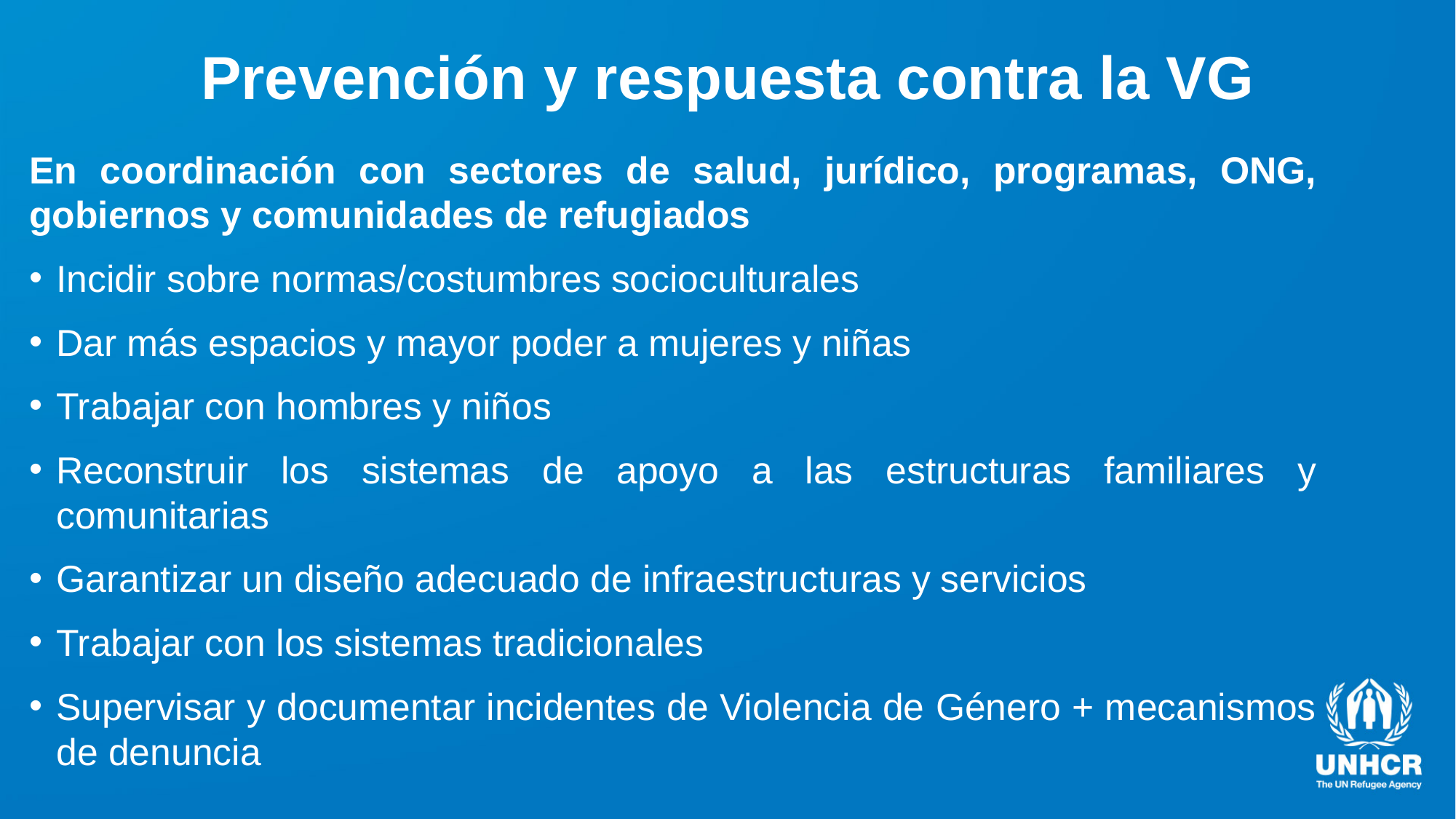

# Prevención y respuesta contra la VG
En coordinación con sectores de salud, jurídico, programas, ONG, gobiernos y comunidades de refugiados
Incidir sobre normas/costumbres socioculturales
Dar más espacios y mayor poder a mujeres y niñas
Trabajar con hombres y niños
Reconstruir los sistemas de apoyo a las estructuras familiares y comunitarias
Garantizar un diseño adecuado de infraestructuras y servicios
Trabajar con los sistemas tradicionales
Supervisar y documentar incidentes de Violencia de Género + mecanismos de denuncia